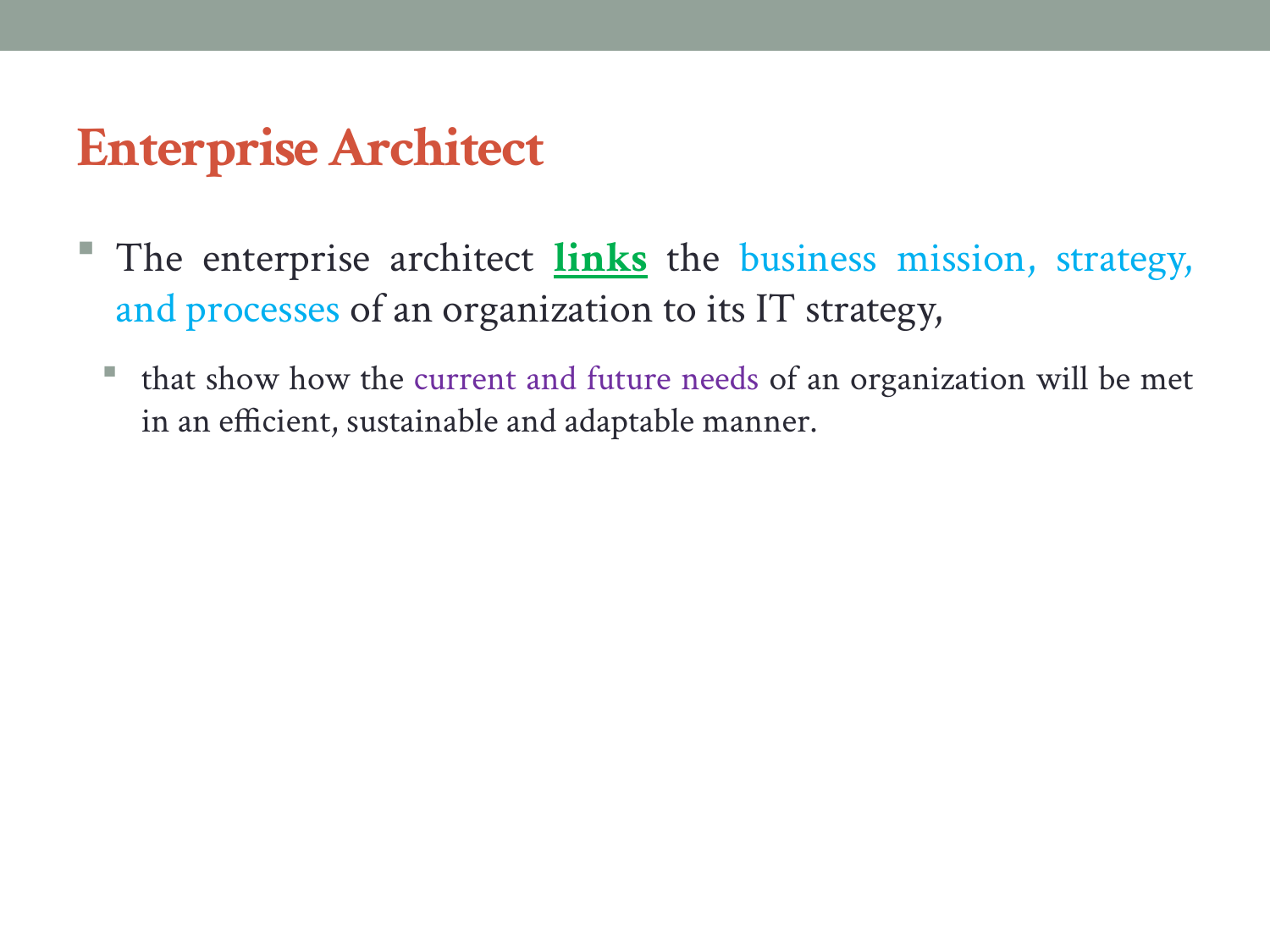

# Enterprise Architect
The enterprise architect links the business mission, strategy, and processes of an organization to its IT strategy,
that show how the current and future needs of an organization will be met in an efficient, sustainable and adaptable manner.